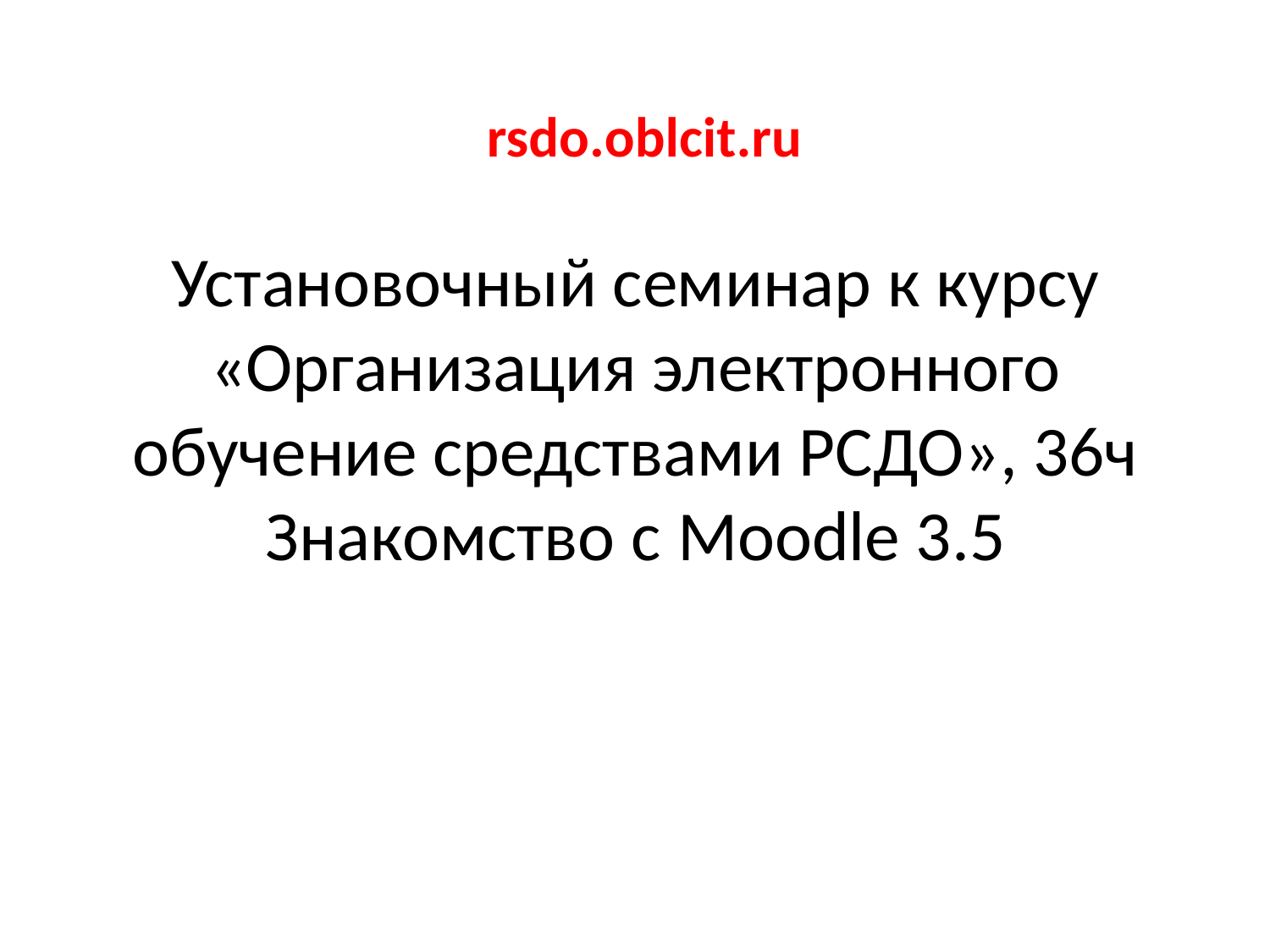

rsdo.oblcit.ru
Установочный семинар к курсу
«Организация электронного обучение средствами РСДО», 36ч
Знакомство с Moodle 3.5